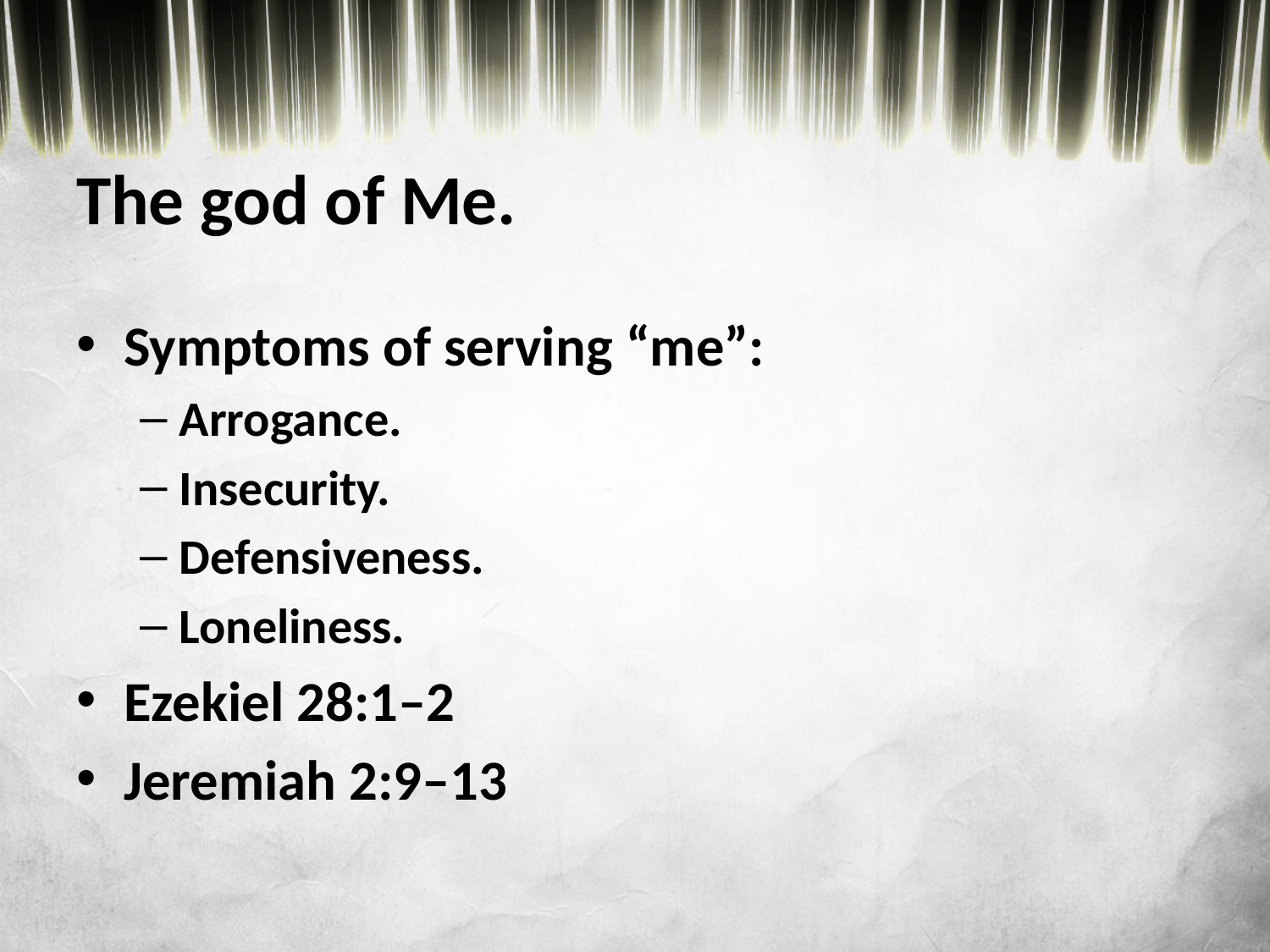

# The god of Me.
Symptoms of serving “me”:
Arrogance.
Insecurity.
Defensiveness.
Loneliness.
Ezekiel 28:1–2
Jeremiah 2:9–13